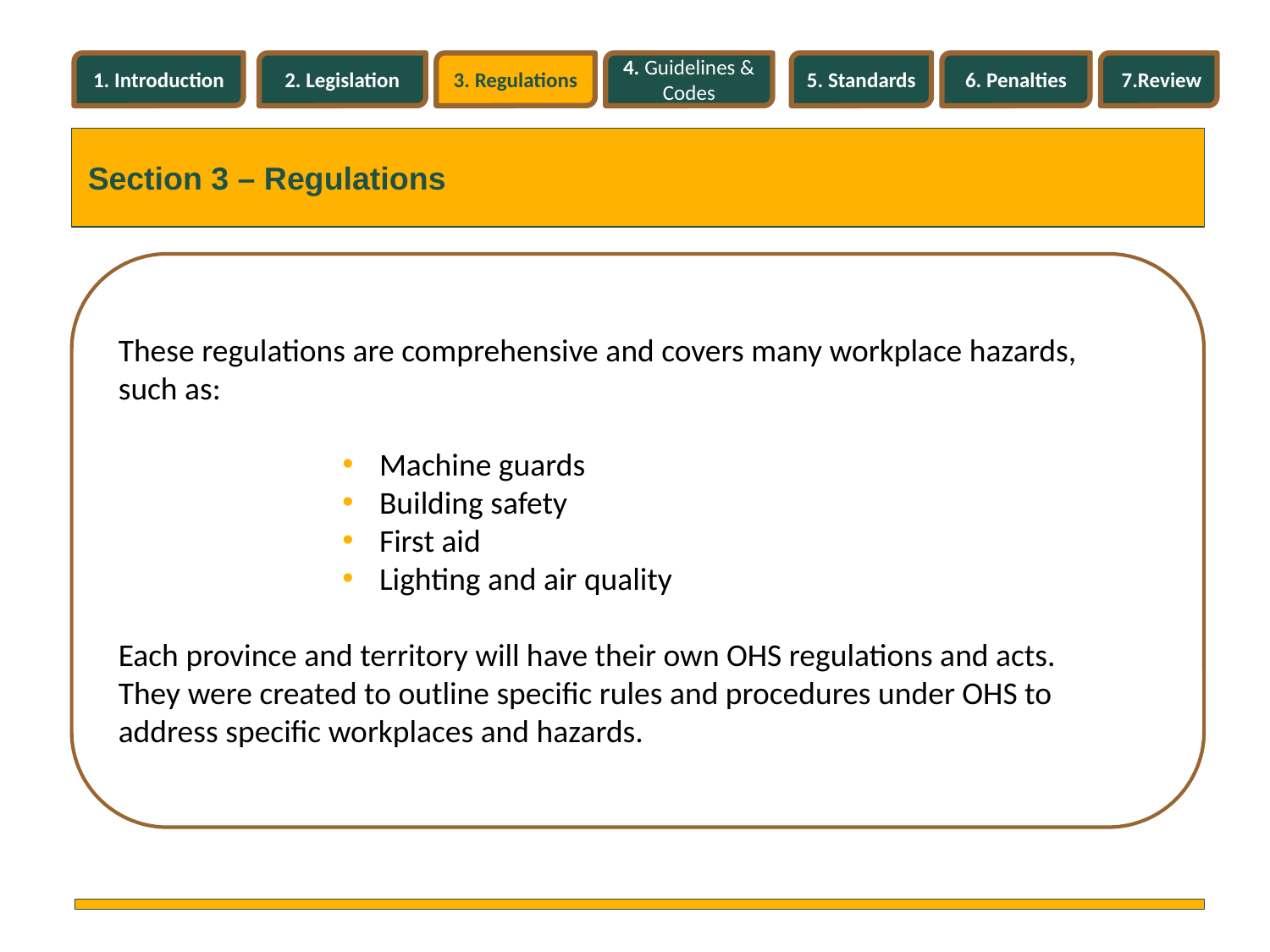

1. Introduction
2. Legislation
3. Regulations
4. Guidelines & Codes
5. Standards
6. Penalties
7.Review

Section 3 – Regulations

These regulations are comprehensive and covers many workplace hazards, such as:

 Machine guards
 Building safety
 First aid
 Lighting and air quality

Each province and territory will have their own OHS regulations and acts. They were created to outline specific rules and procedures under OHS to address specific workplaces and hazards.